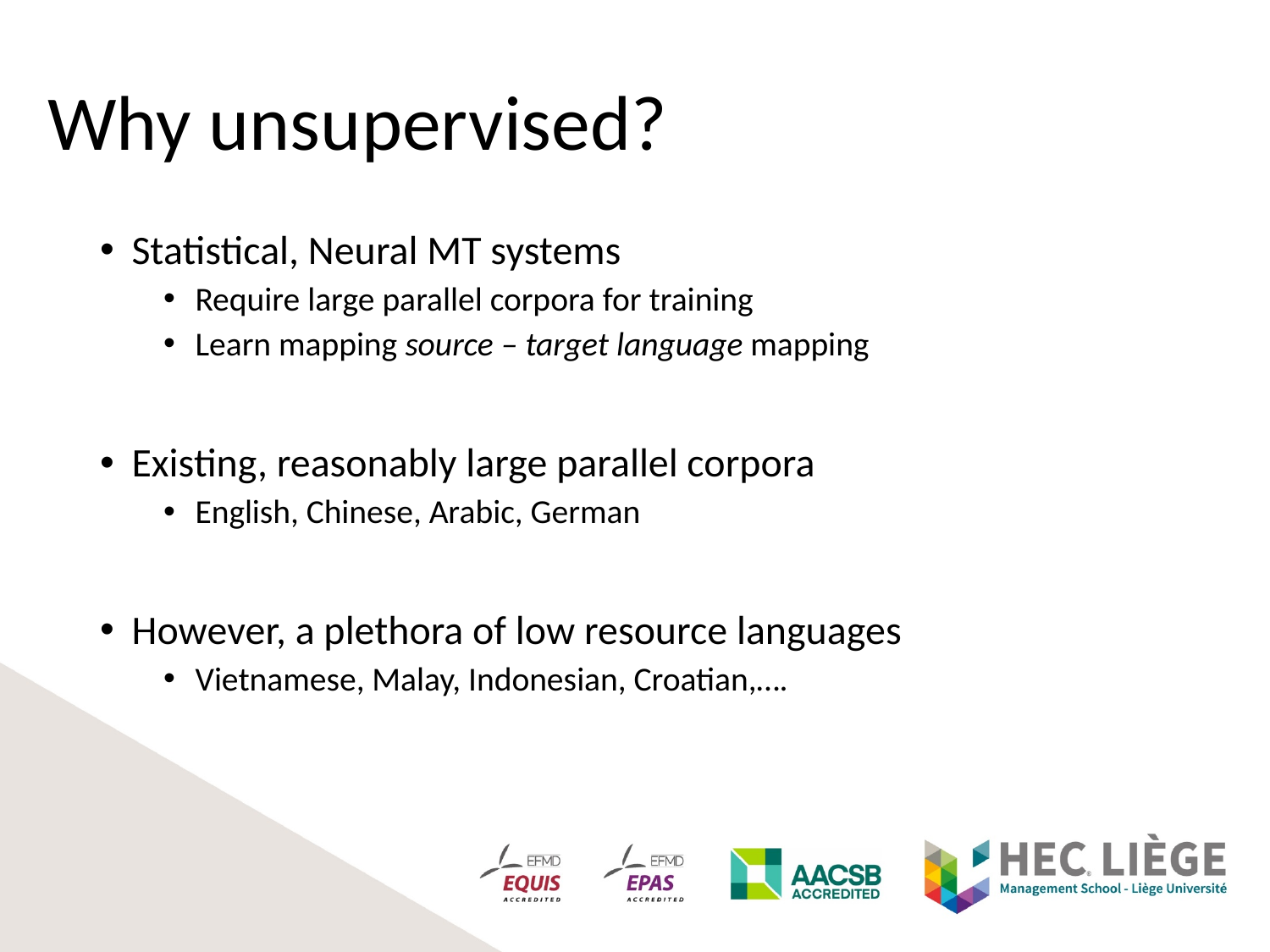

# Why unsupervised?
Statistical, Neural MT systems
Require large parallel corpora for training
Learn mapping source – target language mapping

Existing, reasonably large parallel corpora
English, Chinese, Arabic, German

However, a plethora of low resource languages
Vietnamese, Malay, Indonesian, Croatian,….